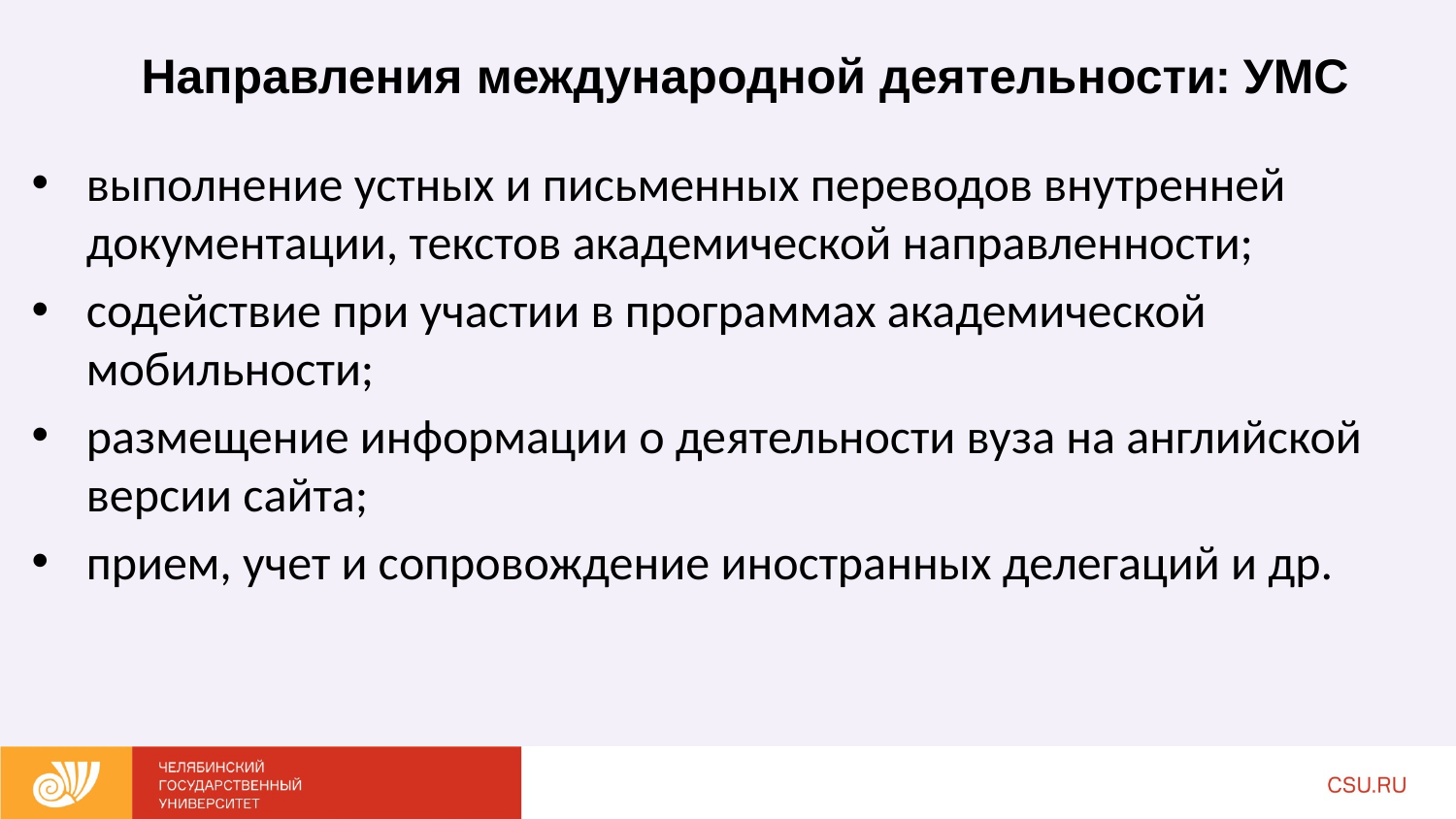

# Направления международной деятельности: УМС
выполнение устных и письменных переводов внутренней документации, текстов академической направленности;
содействие при участии в программах академической мобильности;
размещение информации о деятельности вуза на английской версии сайта;
прием, учет и сопровождение иностранных делегаций и др.